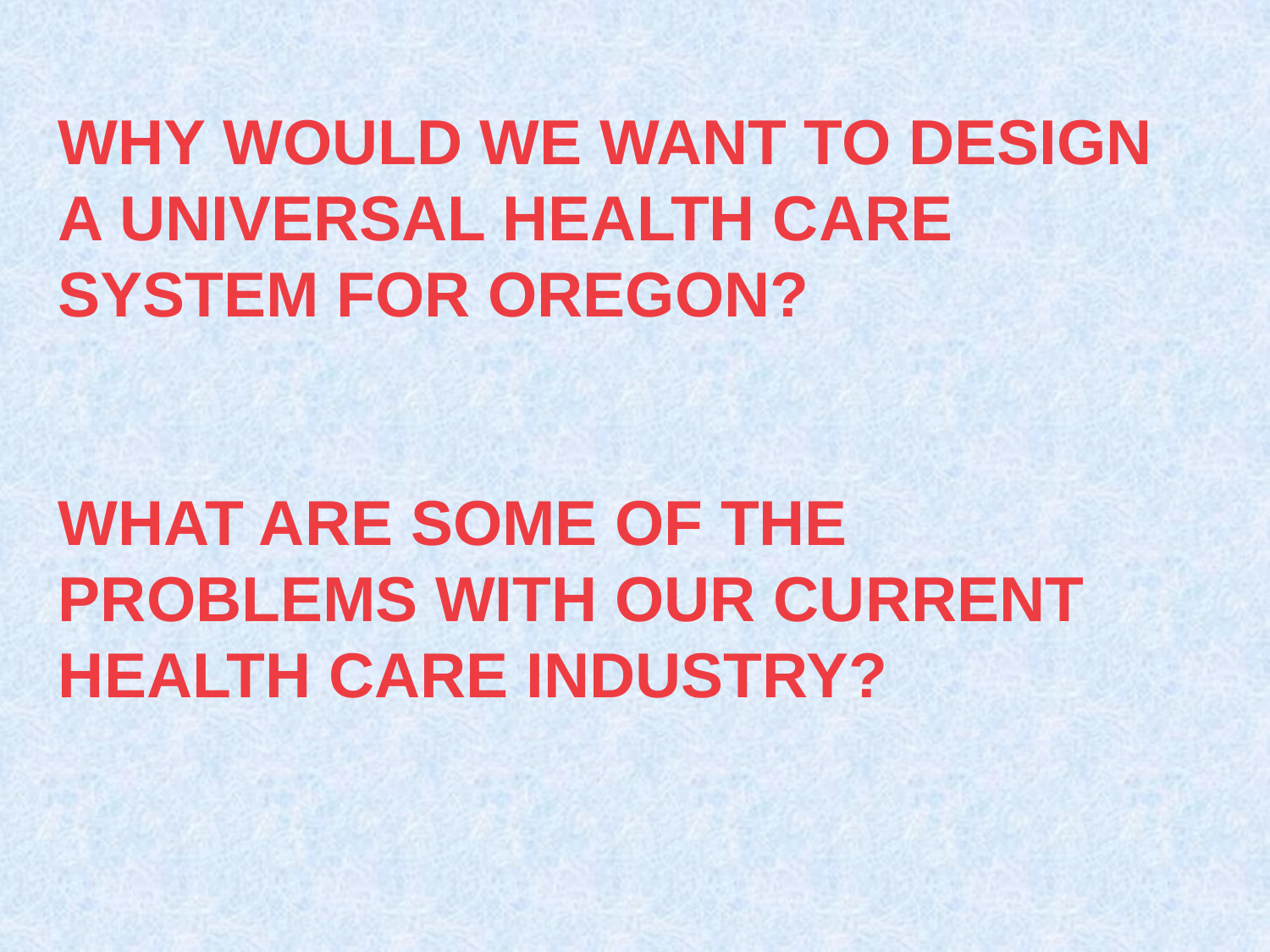

# WHY WOULD WE WANT TO DESIGN A UNIVERSAL HEALTH CARE SYSTEM FOR OREGON? WHAT ARE SOME OF THE PROBLEMS WITH OUR CURRENT HEALTH CARE INDUSTRY?